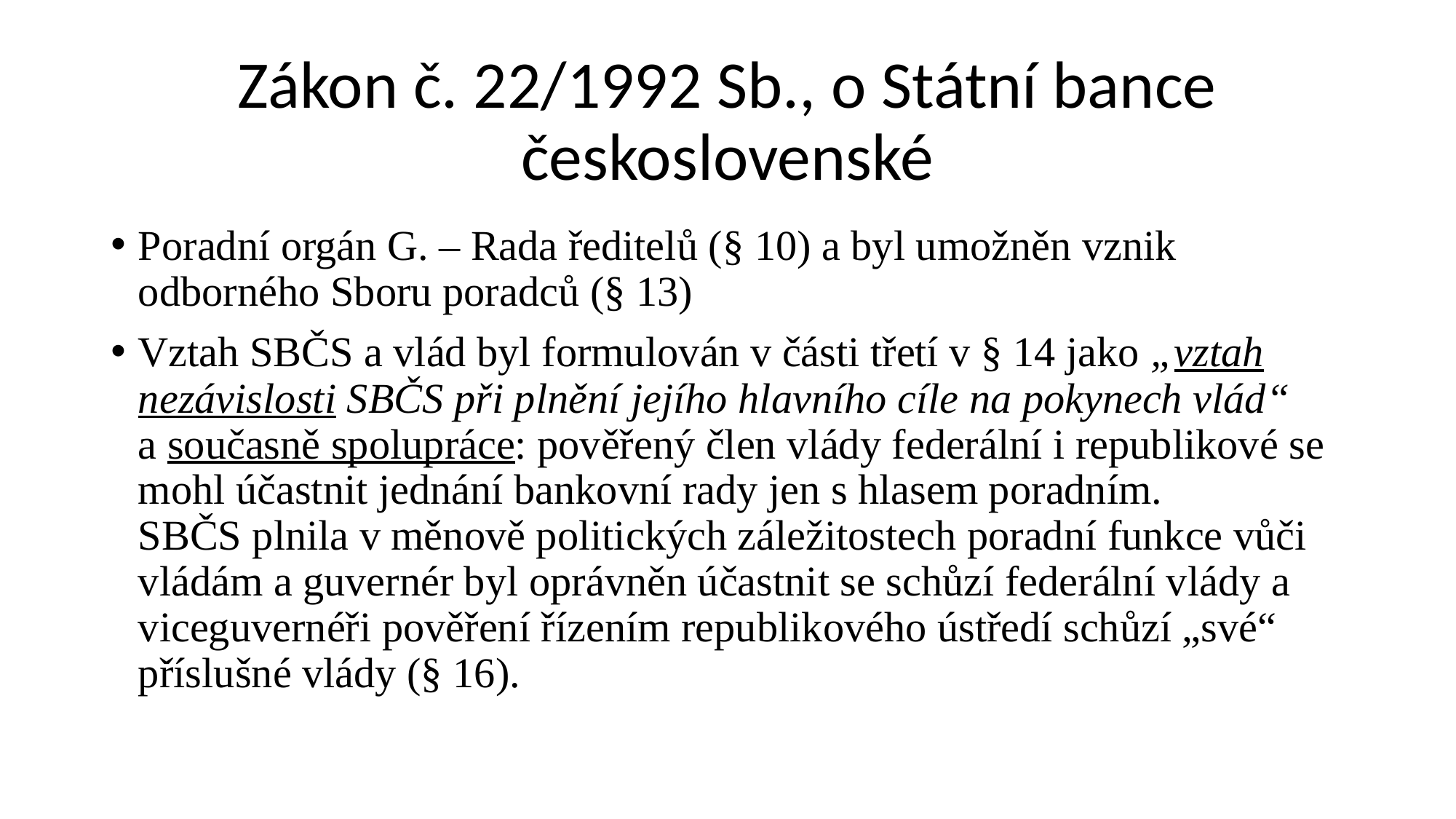

# Zákon č. 22/1992 Sb., o Státní bance československé
Poradní orgán G. – Rada ředitelů (§ 10) a byl umožněn vznik odborného Sboru poradců (§ 13)
Vztah SBČS a vlád byl formulován v části třetí v § 14 jako „vztah nezávislosti SBČS při plnění jejího hlavního cíle na pokynech vlád“
a současně spolupráce: pověřený člen vlády federální i republikové se mohl účastnit jednání bankovní rady jen s hlasem poradním.
SBČS plnila v měnově politických záležitostech poradní funkce vůči vládám a guvernér byl oprávněn účastnit se schůzí federální vlády a viceguvernéři pověření řízením republikového ústředí schůzí „své“ příslušné vlády (§ 16).